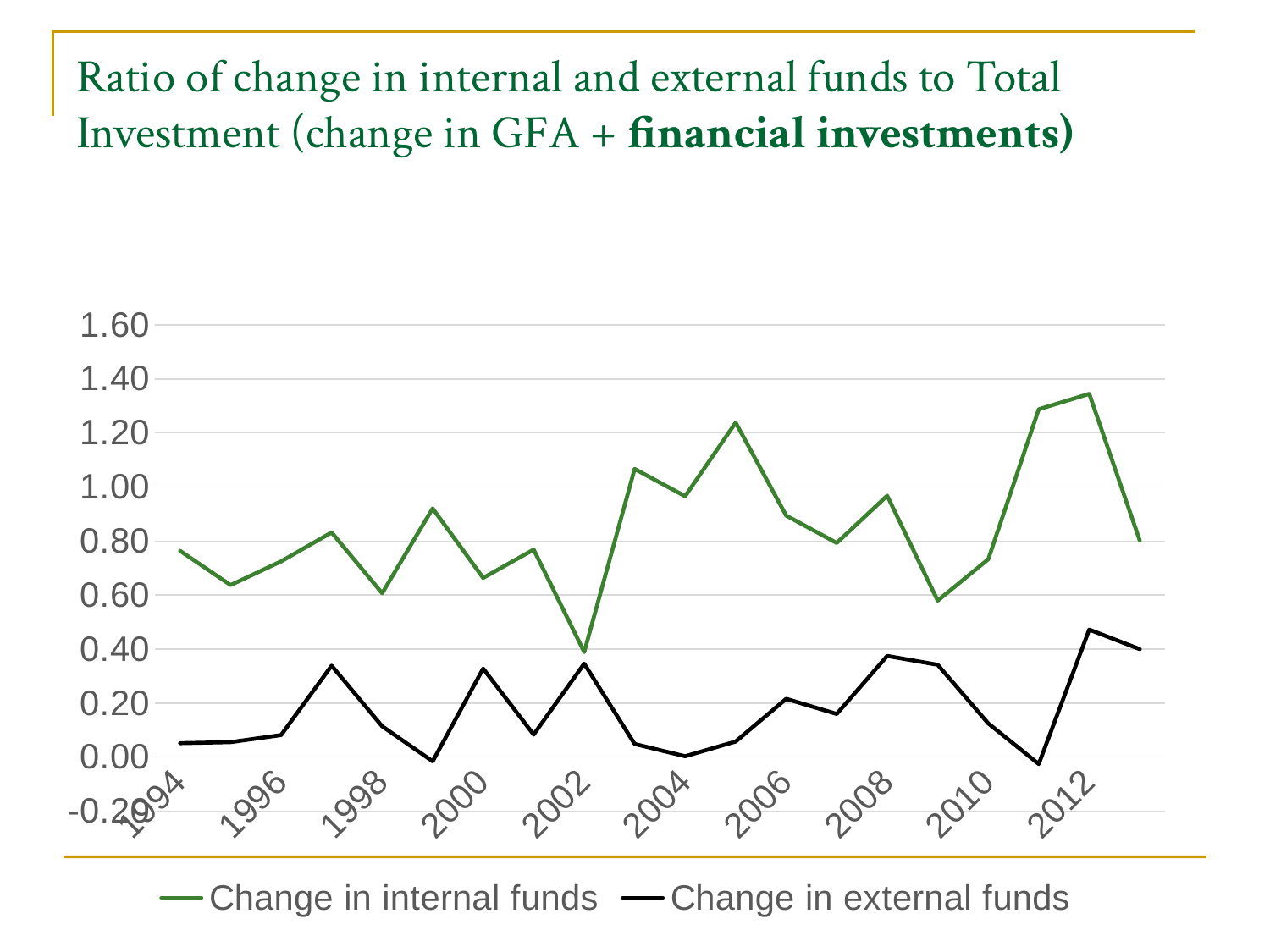

# Ratio of change in internal and external funds to Total Investment (change in GFA + financial investments)

### Chart

| Category | Change in internal funds | Change in external funds |
|---|---|---|
| 1994 | 0.7639262550813319 | 0.05162719817782527 |
| 1995 | 0.6371954578470092 | 0.05539470561584432 |
| 1996 | 0.7249749647652243 | 0.08152214227431212 |
| 1997 | 0.8321133217859683 | 0.33852750551241045 |
| 1998 | 0.6070982647918478 | 0.11404420293833974 |
| 1999 | 0.9208068195729685 | -0.01553262006496139 |
| 2000 | 0.6636672196327763 | 0.327776853096703 |
| 2001 | 0.7685712353269476 | 0.08334232797877304 |
| 2002 | 0.3890272967930544 | 0.34618180054056946 |
| 2003 | 1.0670604317404002 | 0.048525284152969486 |
| 2004 | 0.9661051903241313 | 0.0030717607546223067 |
| 2005 | 1.2385753525009442 | 0.05767228111339741 |
| 2006 | 0.8944368346159793 | 0.21589474362607294 |
| 2007 | 0.7930914712574872 | 0.15988545107858684 |
| 2008 | 0.9680956267659476 | 0.37459695531875553 |
| 2009 | 0.5797266481849059 | 0.34184649634336384 |
| 2010 | 0.732740624236614 | 0.1248409089394807 |
| 2011 | 1.287956128558158 | -0.025698296845338104 |
| 2012 | 1.3449214329076777 | 0.47204311352300476 |
| 2013 | 0.8023290898084113 | 0.39977022000384643 |